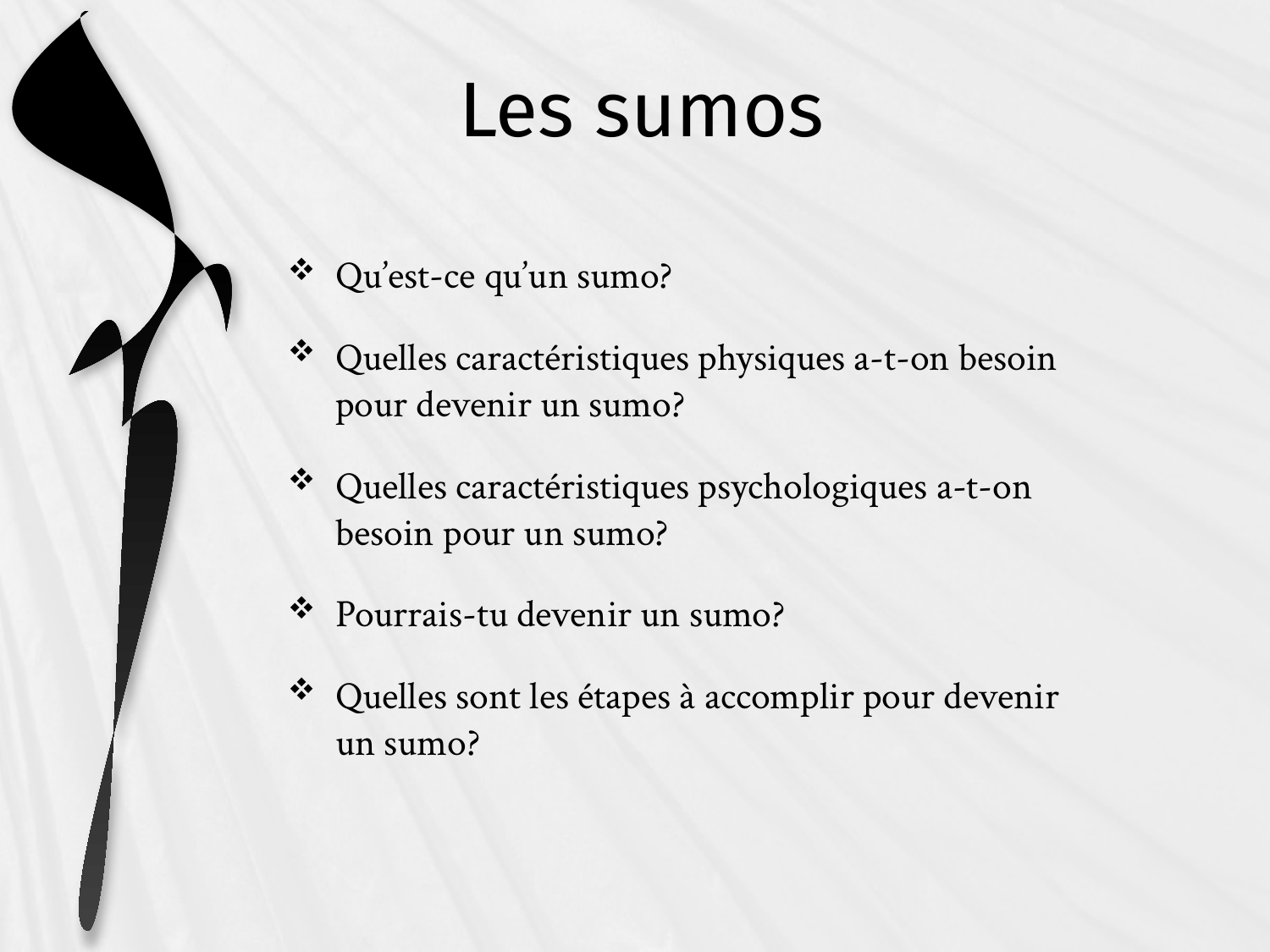

# Les sumos
Qu’est-ce qu’un sumo?
Quelles caractéristiques physiques a-t-on besoin pour devenir un sumo?
Quelles caractéristiques psychologiques a-t-on besoin pour un sumo?
Pourrais-tu devenir un sumo?
Quelles sont les étapes à accomplir pour devenir un sumo?